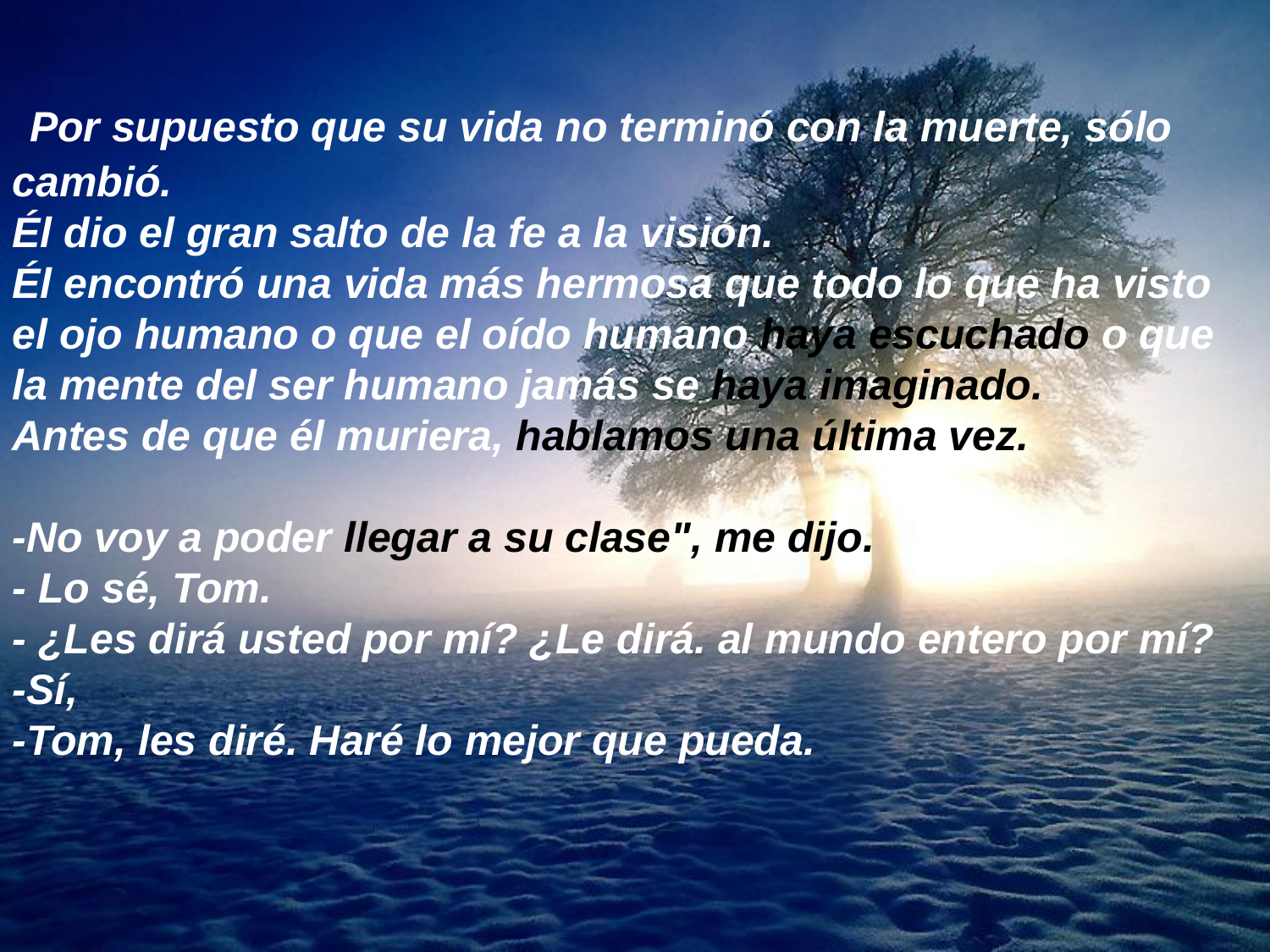

Por supuesto que su vida no terminó con la muerte, sólo cambió.
Él dio el gran salto de la fe a la visión.
Él encontró una vida más hermosa que todo lo que ha visto el ojo humano o que el oído humano haya escuchado o que la mente del ser humano jamás se haya imaginado.
Antes de que él muriera, hablamos una última vez.

-No voy a poder llegar a su clase", me dijo.
- Lo sé, Tom.
- ¿Les dirá usted por mí? ¿Le dirá. al mundo entero por mí?
-Sí,
-Tom, les diré. Haré lo mejor que pueda.